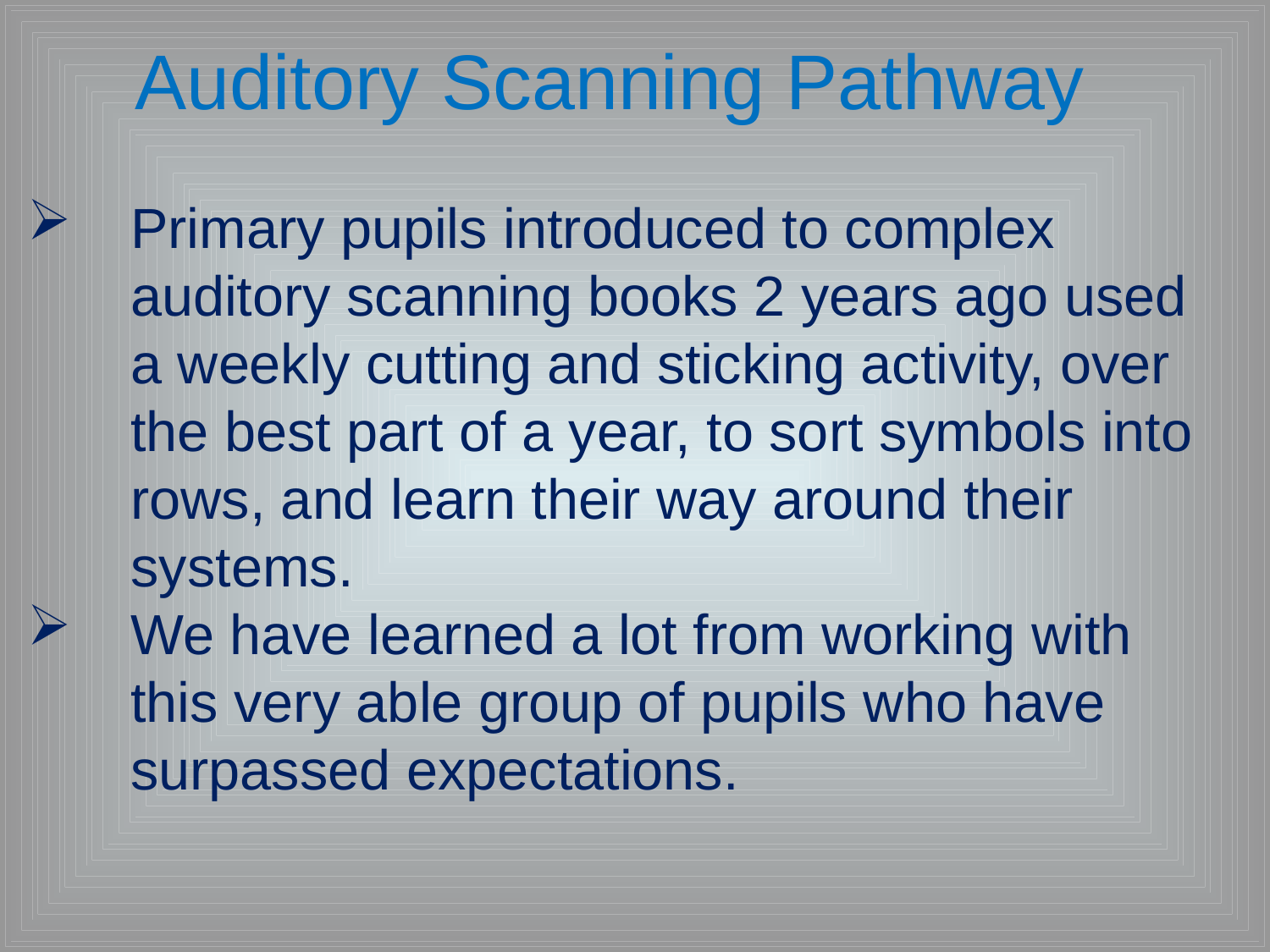

# Auditory Scanning Pathway
Primary pupils introduced to complex auditory scanning books 2 years ago used a weekly cutting and sticking activity, over the best part of a year, to sort symbols into rows, and learn their way around their systems.
We have learned a lot from working with this very able group of pupils who have surpassed expectations.